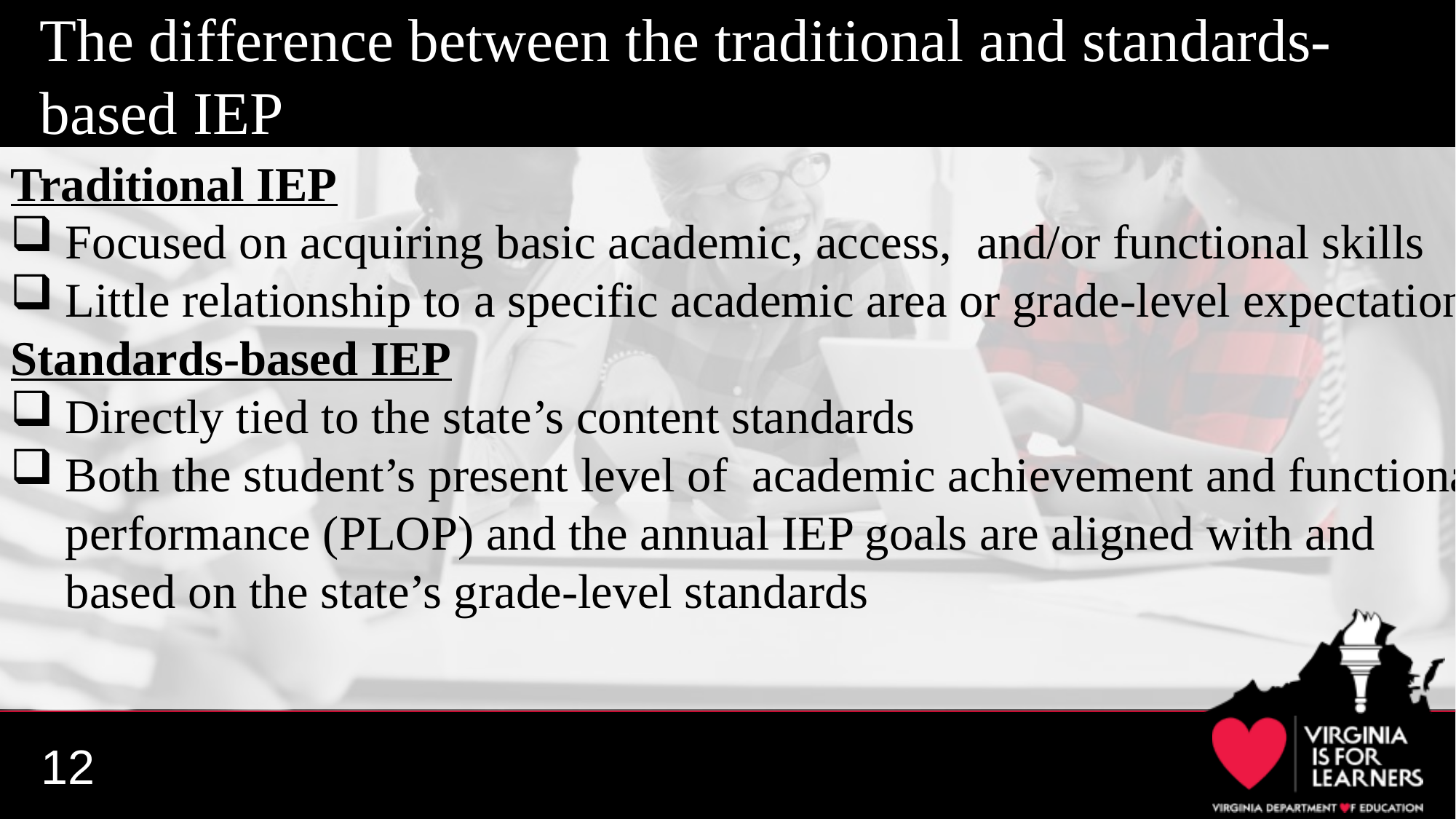

The difference between the traditional and standards-based IEP
Traditional IEP
Focused on acquiring basic academic, access,  and/or functional skills
Little relationship to a specific academic area or grade-level expectations
Standards-based IEP
Directly tied to the state’s content standards
Both the student’s present level of  academic achievement and functional performance (PLOP) and the annual IEP goals are aligned with and based on the state’s grade-level standards